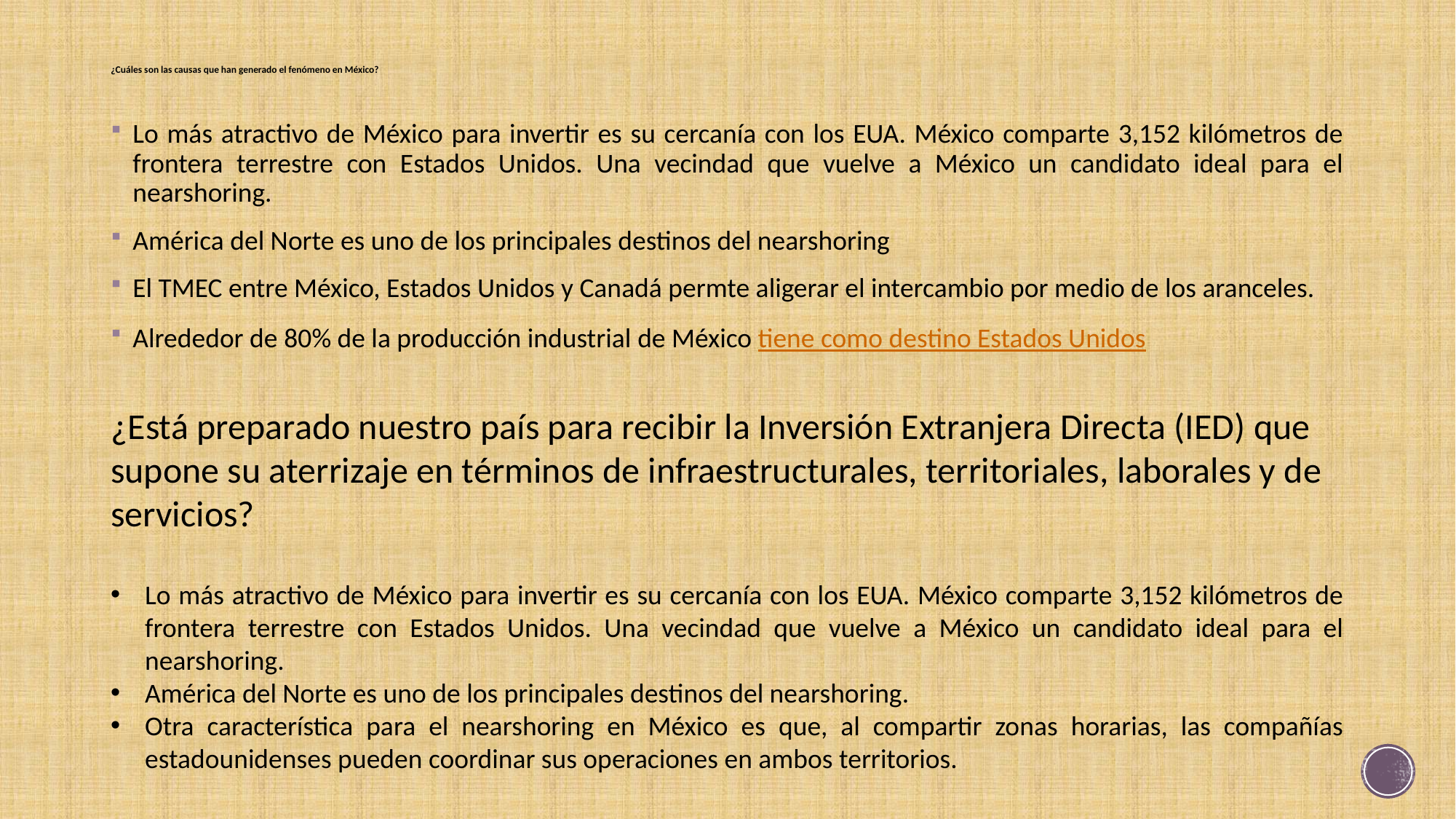

# ¿Cuáles son las causas que han generado el fenómeno en México?
Lo más atractivo de México para invertir es su cercanía con los EUA. México comparte 3,152 kilómetros de frontera terrestre con Estados Unidos. Una vecindad que vuelve a México un candidato ideal para el nearshoring.
América del Norte es uno de los principales destinos del nearshoring
El TMEC entre México, Estados Unidos y Canadá permte aligerar el intercambio por medio de los aranceles.
Alrededor de 80% de la producción industrial de México tiene como destino Estados Unidos
¿Está preparado nuestro país para recibir la Inversión Extranjera Directa (IED) que supone su aterrizaje en términos de infraestructurales, territoriales, laborales y de servicios?
Lo más atractivo de México para invertir es su cercanía con los EUA. México comparte 3,152 kilómetros de frontera terrestre con Estados Unidos. Una vecindad que vuelve a México un candidato ideal para el nearshoring.
América del Norte es uno de los principales destinos del nearshoring.
Otra característica para el nearshoring en México es que, al compartir zonas horarias, las compañías estadounidenses pueden coordinar sus operaciones en ambos territorios.